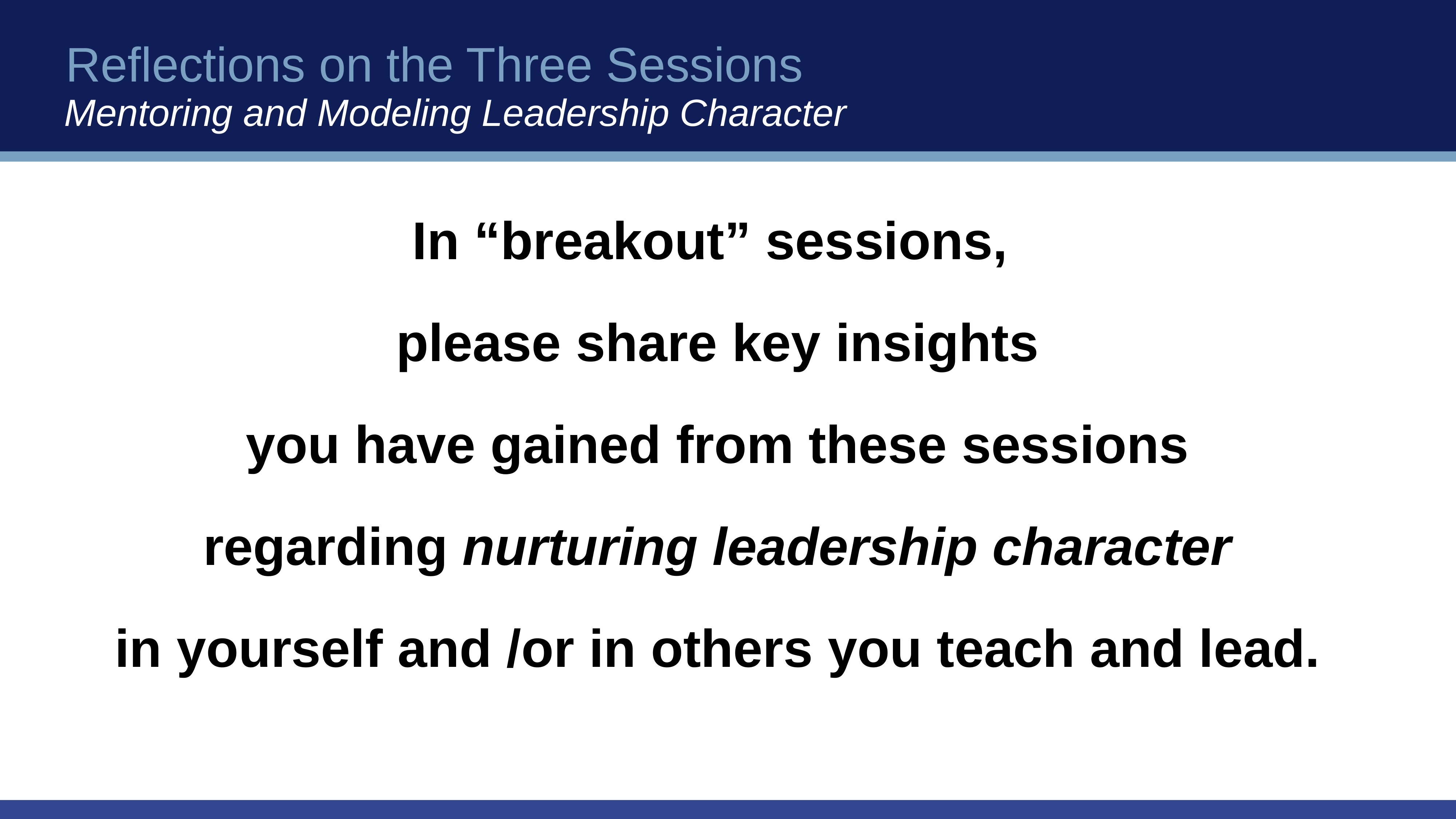

Reflections on the Three Sessions
Mentoring and Modeling Leadership Character
# In “breakout” sessions, please share key insights you have gained from these sessions regarding nurturing leadership character in yourself and /or in others you teach and lead.